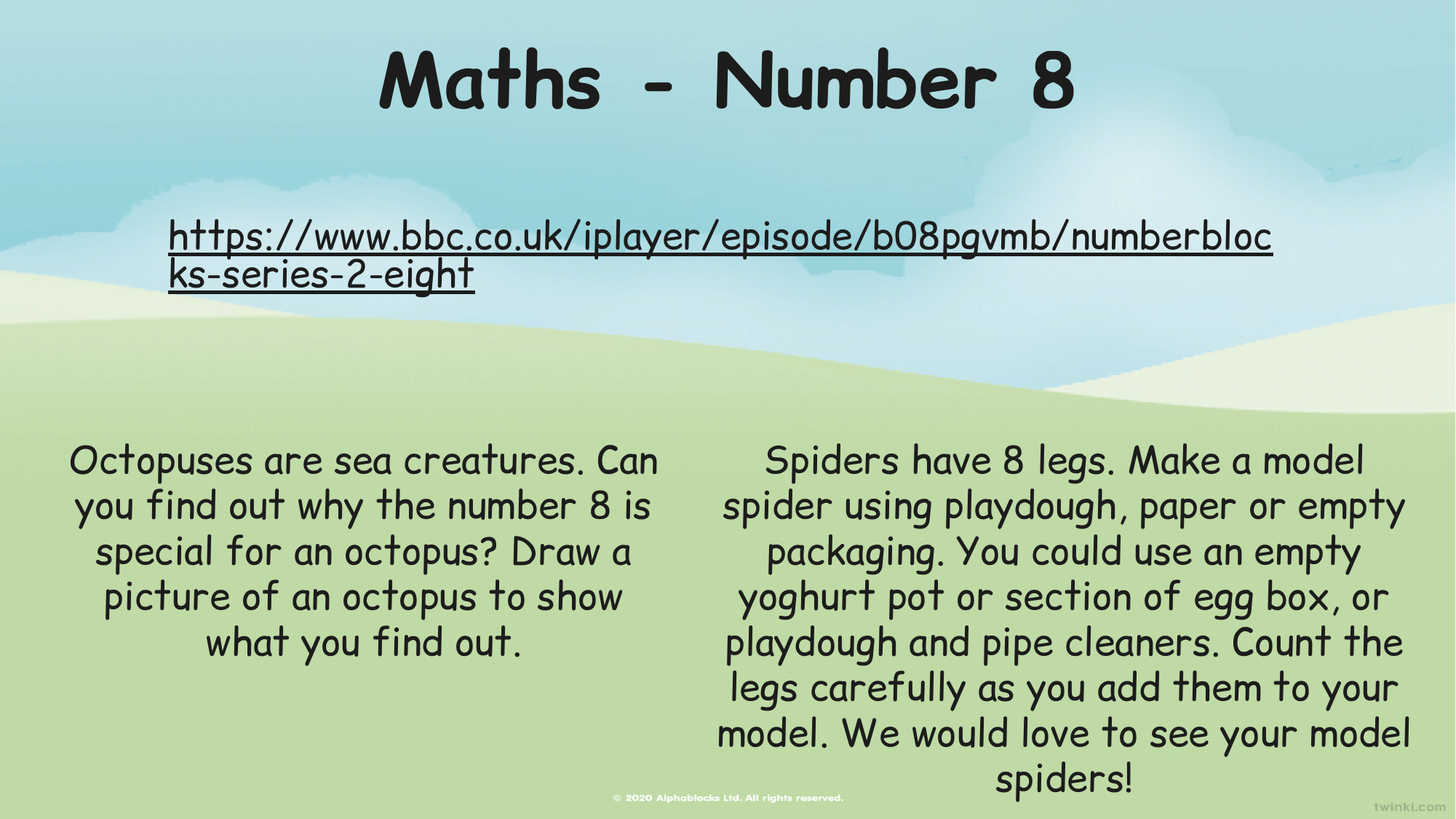

# Maths - Number 8
https://www.bbc.co.uk/iplayer/episode/b08pgvmb/numberblocks-series-2-eight
Octopuses are sea creatures. Can you find out why the number 8 is special for an octopus? Draw a picture of an octopus to show what you find out.
Spiders have 8 legs. Make a model spider using playdough, paper or empty packaging. You could use an empty yoghurt pot or section of egg box, or playdough and pipe cleaners. Count the legs carefully as you add them to your model. We would love to see your model spiders!